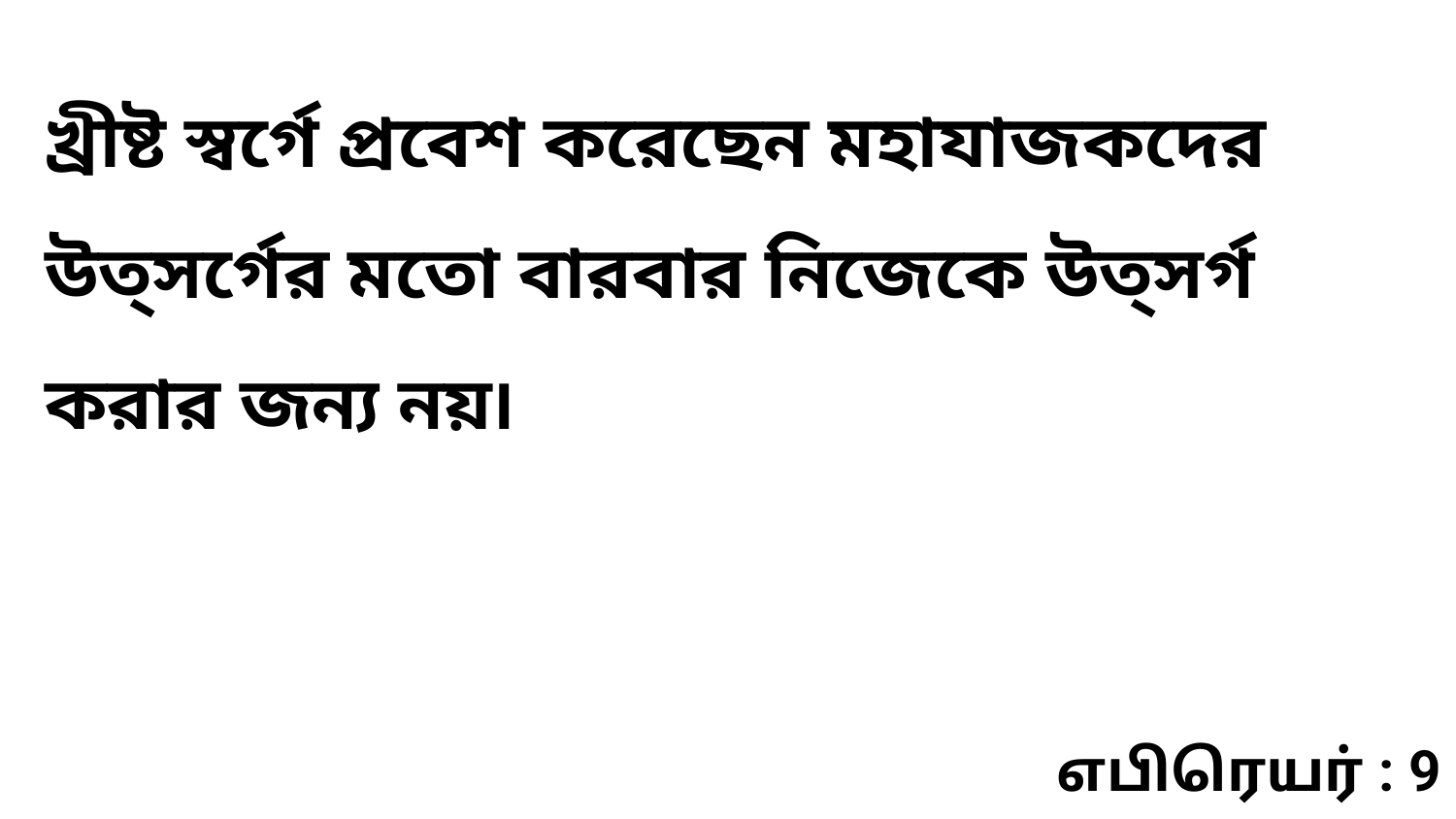

খ্রীষ্ট স্বর্গে প্রবেশ করেছেন মহাযাজকদের উত্‌সর্গের মতো বারবার নিজেকে উত্‌সর্গ করার জন্য নয়৷
எபிரெயர் : 9